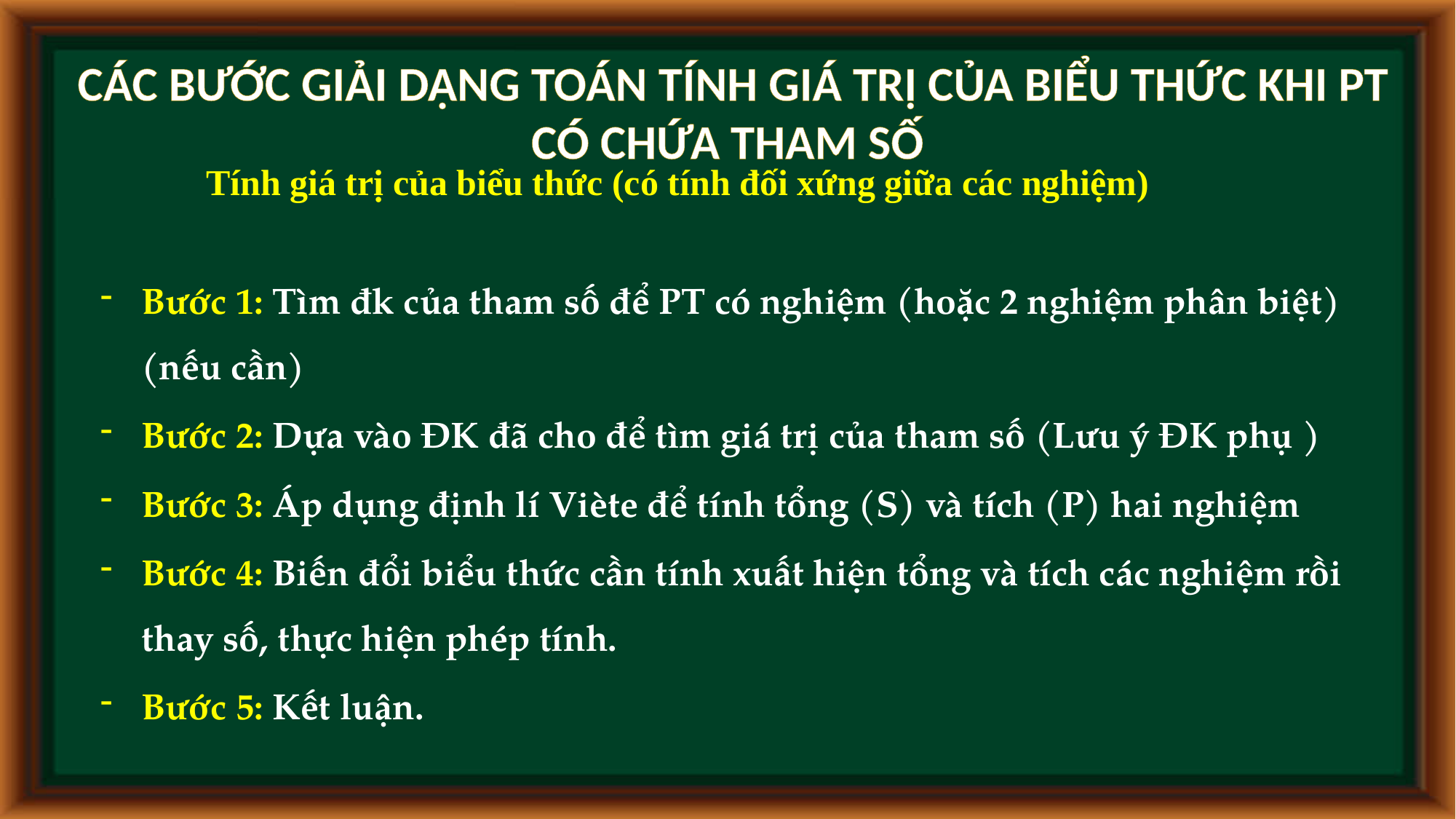

CÁC BƯỚC GIẢI DẠNG TOÁN TÍNH GIÁ TRỊ CỦA BIỂU THỨC KHI PT CÓ CHỨA THAM SỐ
Tính giá trị của biểu thức (có tính đối xứng giữa các nghiệm)
Bước 1: Tìm đk của tham số để PT có nghiệm (hoặc 2 nghiệm phân biệt) (nếu cần)
Bước 2: Dựa vào ĐK đã cho để tìm giá trị của tham số (Lưu ý ĐK phụ )
Bước 3: Áp dụng định lí Viète để tính tổng (S) và tích (P) hai nghiệm
Bước 4: Biến đổi biểu thức cần tính xuất hiện tổng và tích các nghiệm rồi thay số, thực hiện phép tính.
Bước 5: Kết luận.